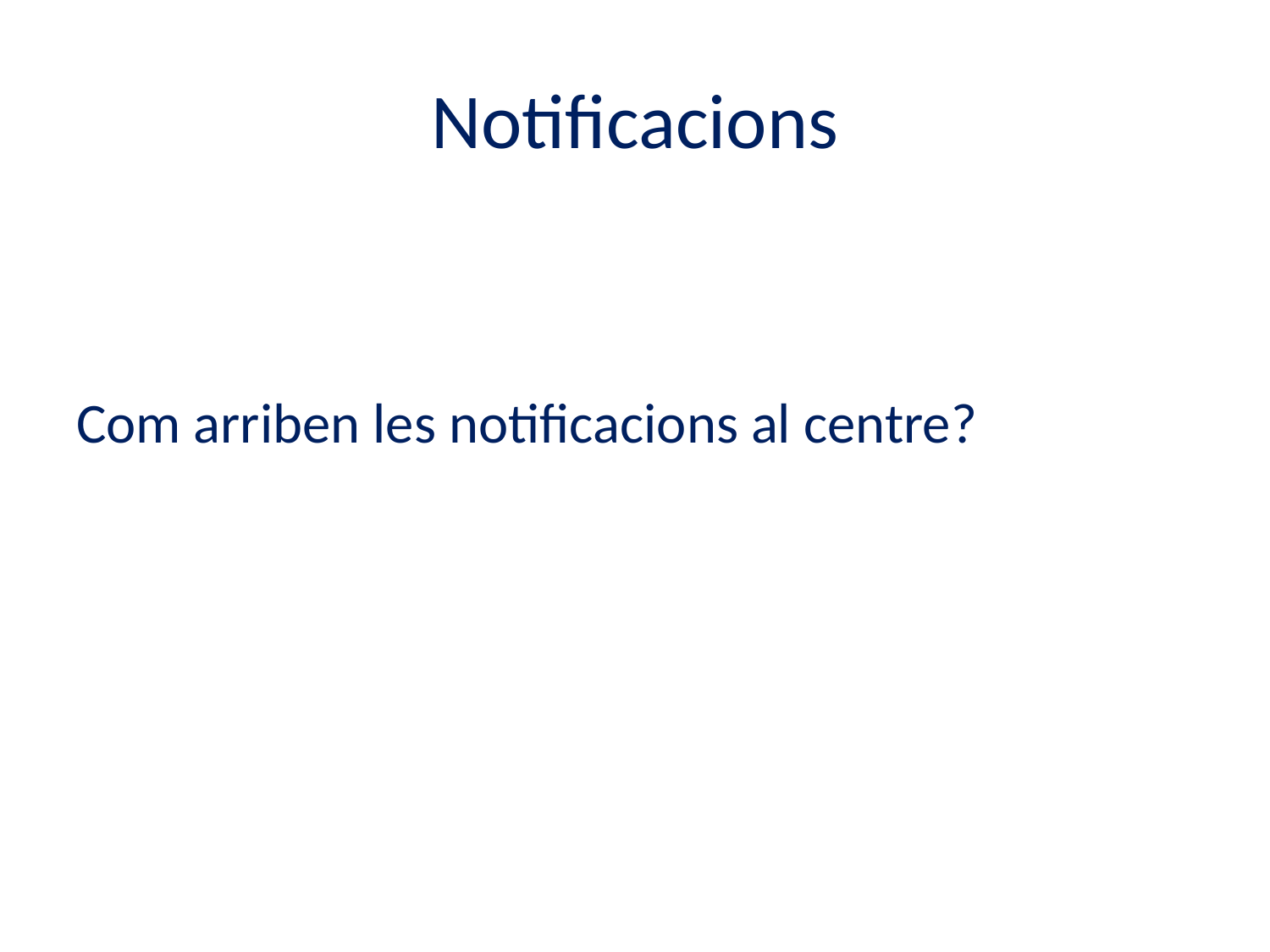

# Notificacions

Com arriben les notificacions al centre?